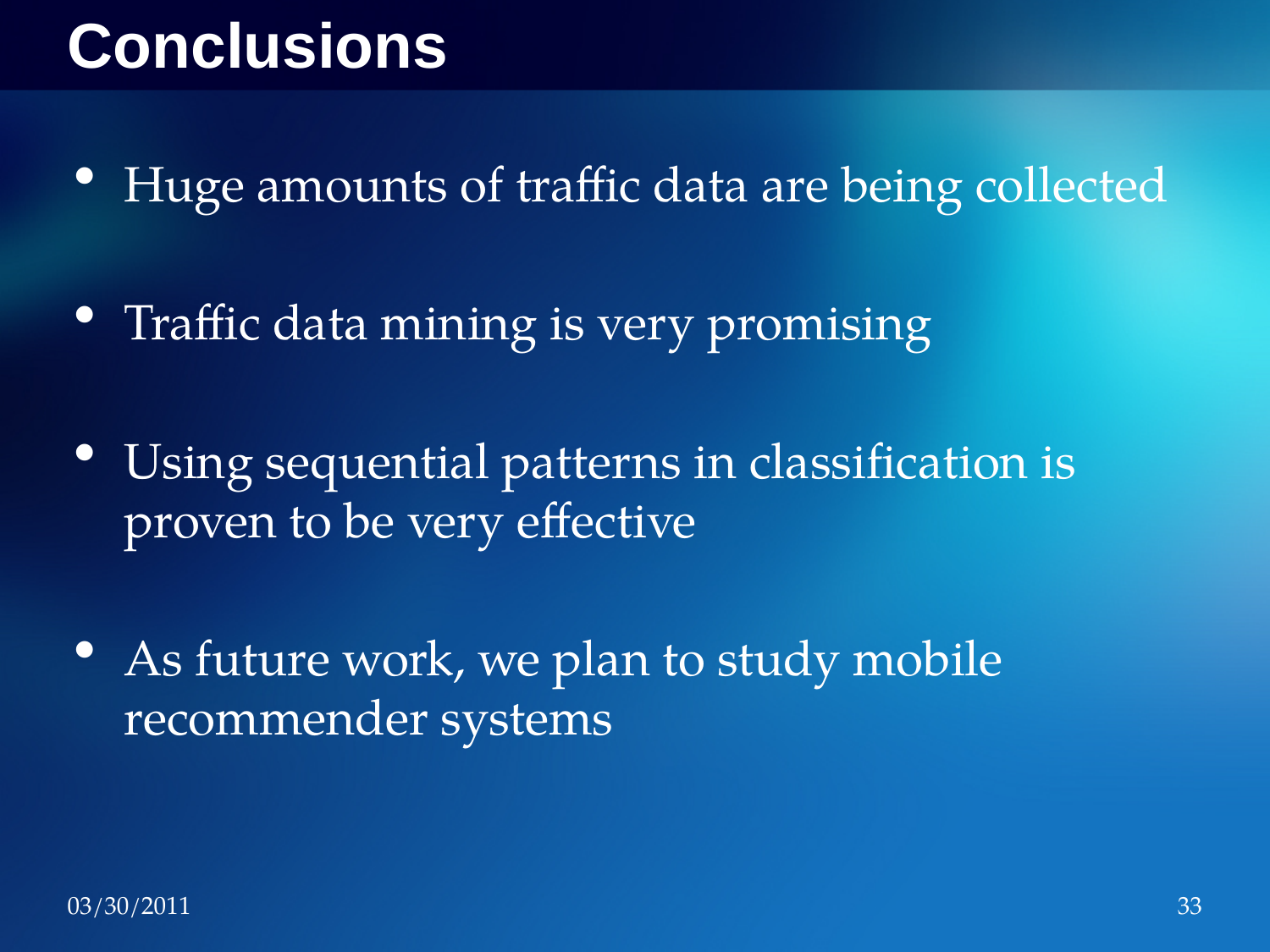

# Conclusions
Huge amounts of traffic data are being collected

Traffic data mining is very promising

Using sequential patterns in classification is proven to be very effective

As future work, we plan to study mobile recommender systems